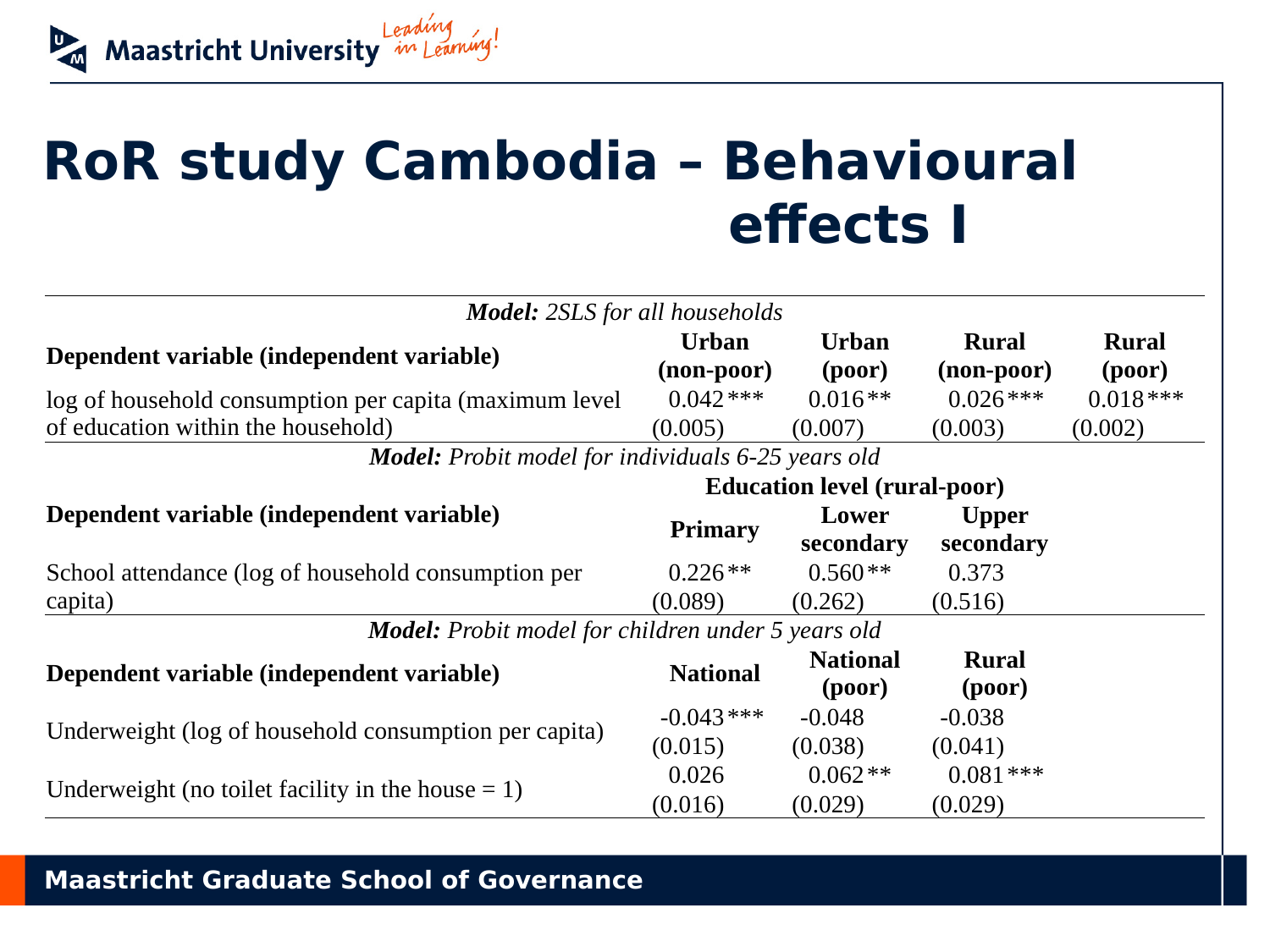

# RoR study Cambodia – Behavioural effects I
| Model: 2SLS for all households |  |  |  |  |  |  |  |  |
| --- | --- | --- | --- | --- | --- | --- | --- | --- |
| Dependent variable (independent variable) | Urban (non-poor) |  | Urban (poor) |  | Rural (non-poor) |  | Rural (poor) |  |
| log of household consumption per capita (maximum level of education within the household) | 0.042 | \*\*\* | 0.016 | \*\* | 0.026 | \*\*\* | 0.018 | \*\*\* |
|  | (0.005) |  | (0.007) |  | (0.003) |  | (0.002) |  |
| Model: Probit model for individuals 6-25 years old |  |  |  |  |  |  |  |  |
| Dependent variable (independent variable) | Education level (rural-poor) |  |  |  |  |  |  |  |
|  | Primary |  | Lower secondary |  | Upper secondary |  |  |  |
| School attendance (log of household consumption per capita) | 0.226 | \*\* | 0.560 | \*\* | 0.373 |  |  |  |
|  | (0.089) |  | (0.262) |  | (0.516) |  |  |  |
| Model: Probit model for children under 5 years old |  |  |  |  |  |  |  |  |
| Dependent variable (independent variable) | National |  | National (poor) |  | Rural (poor) |  |  |  |
| Underweight (log of household consumption per capita) | -0.043 | \*\*\* | -0.048 |  | -0.038 |  |  |  |
|  | (0.015) |  | (0.038) |  | (0.041) |  |  |  |
| Underweight (no toilet facility in the house = 1) | 0.026 |  | 0.062 | \*\* | 0.081 | \*\*\* |  |  |
|  | (0.016) |  | (0.029) |  | (0.029) |  |  |  |